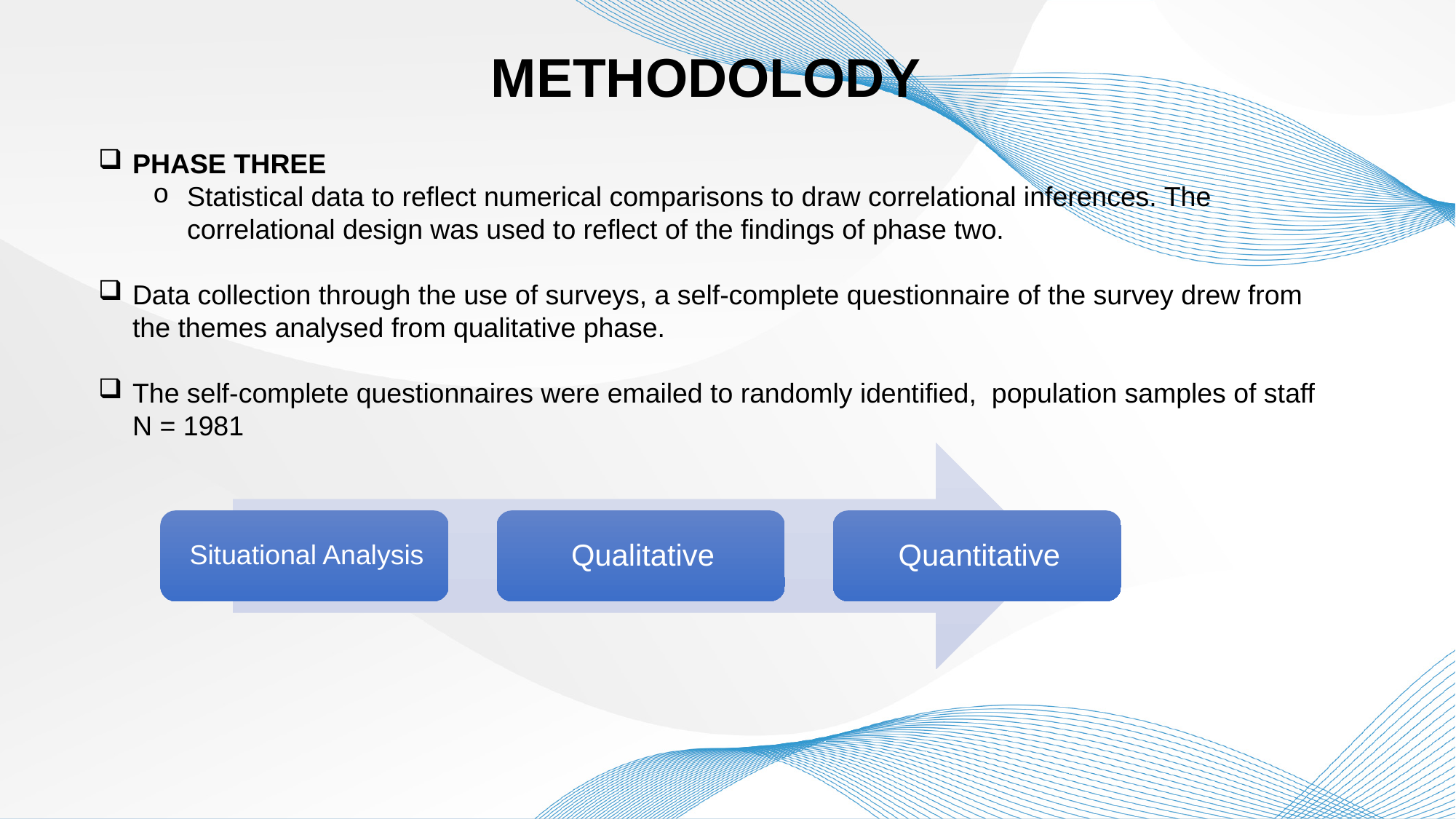

METHODOLODY
Phase three
Statistical data to reflect numerical comparisons to draw correlational inferences. The correlational design was used to reflect of the findings of phase two.

Data collection through the use of surveys, a self-complete questionnaire of the survey drew from the themes analysed from qualitative phase.

The self-complete questionnaires were emailed to randomly identified,  population samples of staff N = 1981

Situational Analysis
Qualitative
Quantitative